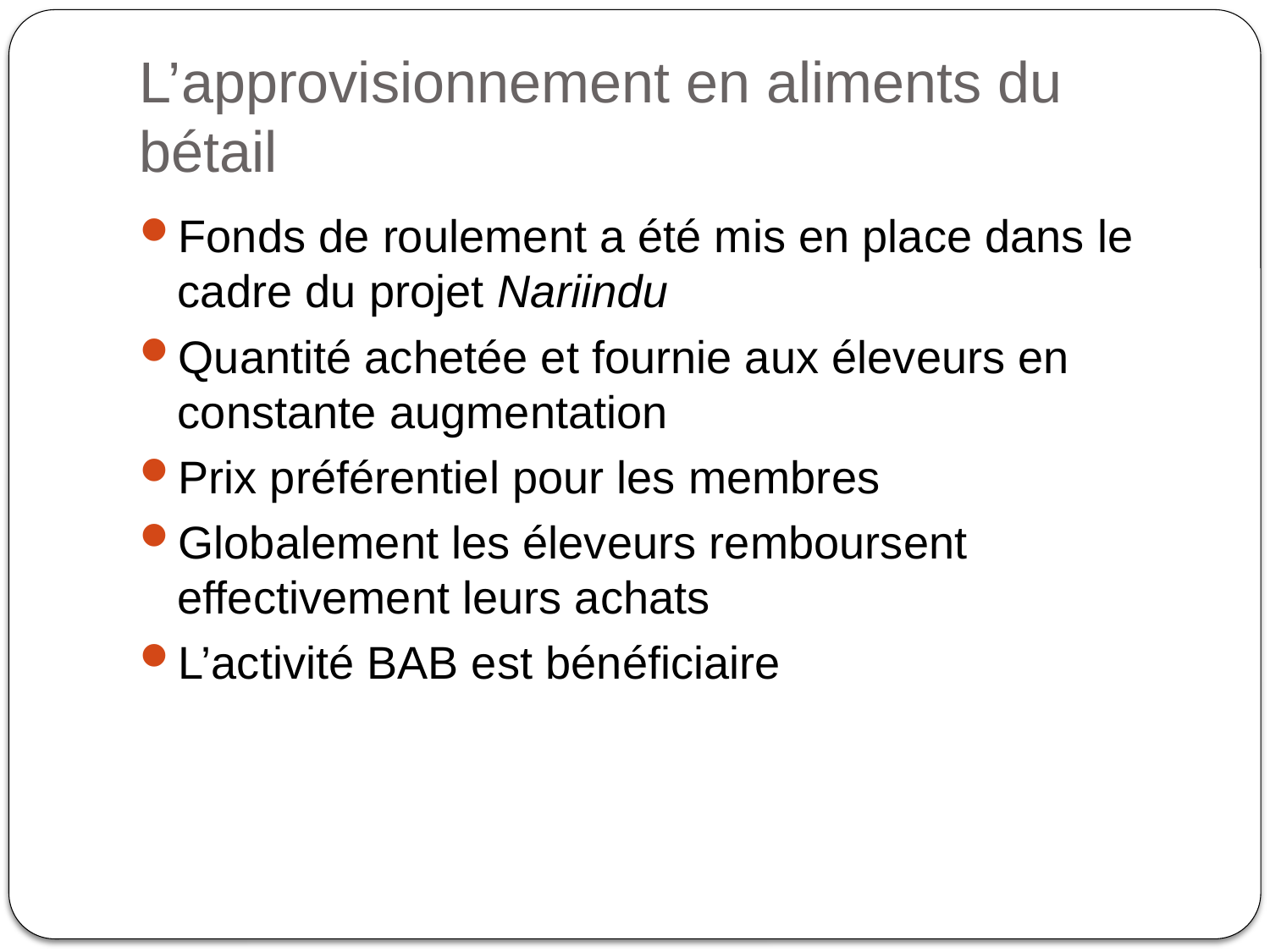

# L’approvisionnement en aliments du bétail
Fonds de roulement a été mis en place dans le cadre du projet Nariindu
Quantité achetée et fournie aux éleveurs en constante augmentation
Prix préférentiel pour les membres
Globalement les éleveurs remboursent effectivement leurs achats
L’activité BAB est bénéficiaire